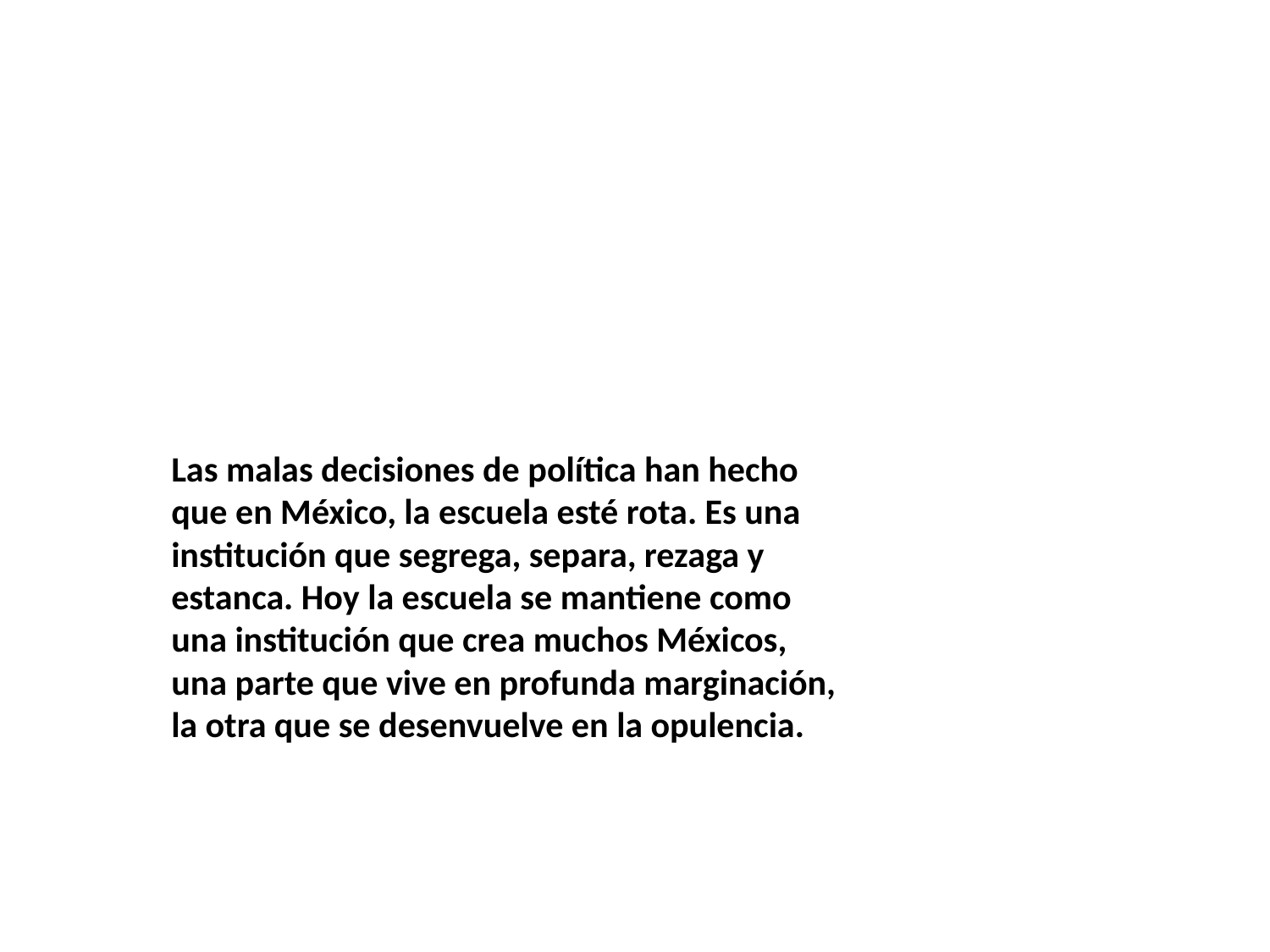

# Las malas decisiones de política han hecho que en México, la escuela esté rota. Es una institución que segrega, separa, rezaga y estanca. Hoy la escuela se mantiene como una institución que crea muchos Méxicos, una parte que vive en profunda marginación, la otra que se desenvuelve en la opulencia.